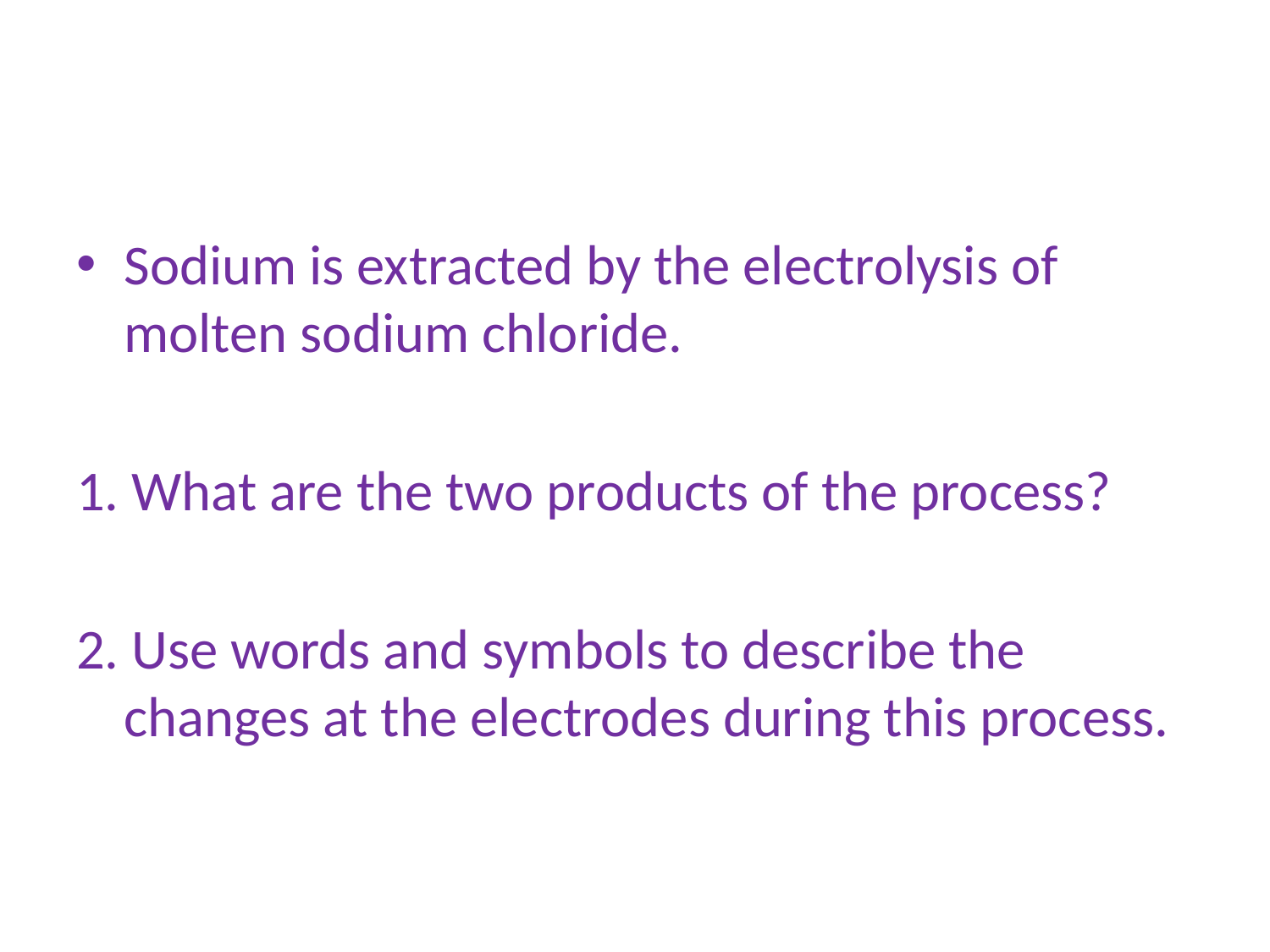

#
Sodium is extracted by the electrolysis of molten sodium chloride.

1. What are the two products of the process?

2. Use words and symbols to describe the changes at the electrodes during this process.